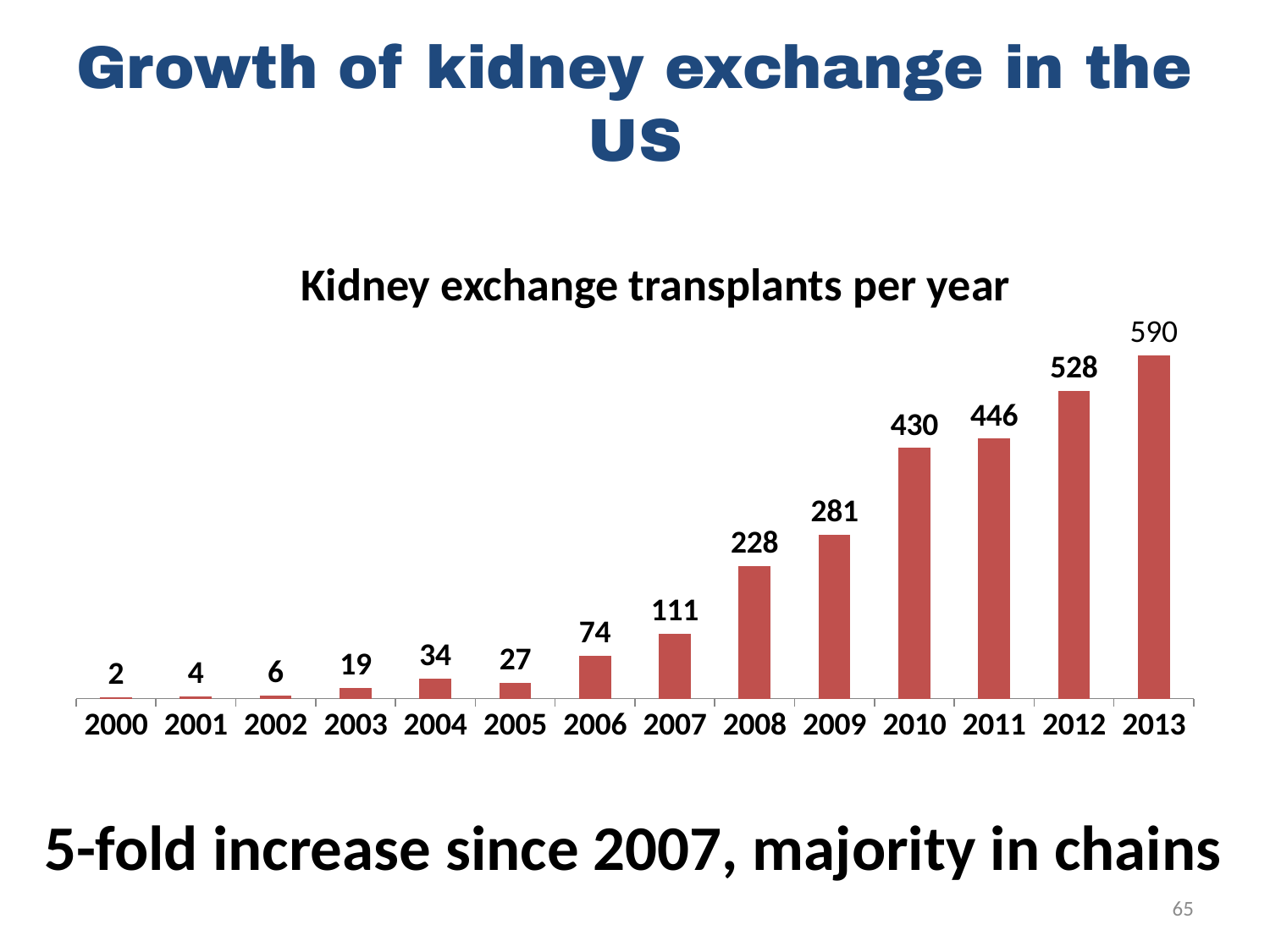

# Growth of kidney exchange in the US
Kidney exchange transplants per year

### Chart

| Category |  |
|---|---|
| 2000 | 2.0 |
| 2001 | 4.0 |
| 2002 | 6.0 |
| 2003 | 19.0 |
| 2004 | 34.0 |
| 2005 | 27.0 |
| 2006 | 74.0 |
| 2007 | 111.0 |
| 2008 | 228.0 |
| 2009 | 281.0 |
| 2010 | 430.0 |
| 2011 | 446.0 |
| 2012 | 528.0 |
| 2013 | 589.0 |
5-fold increase since 2007, majority in chains
65